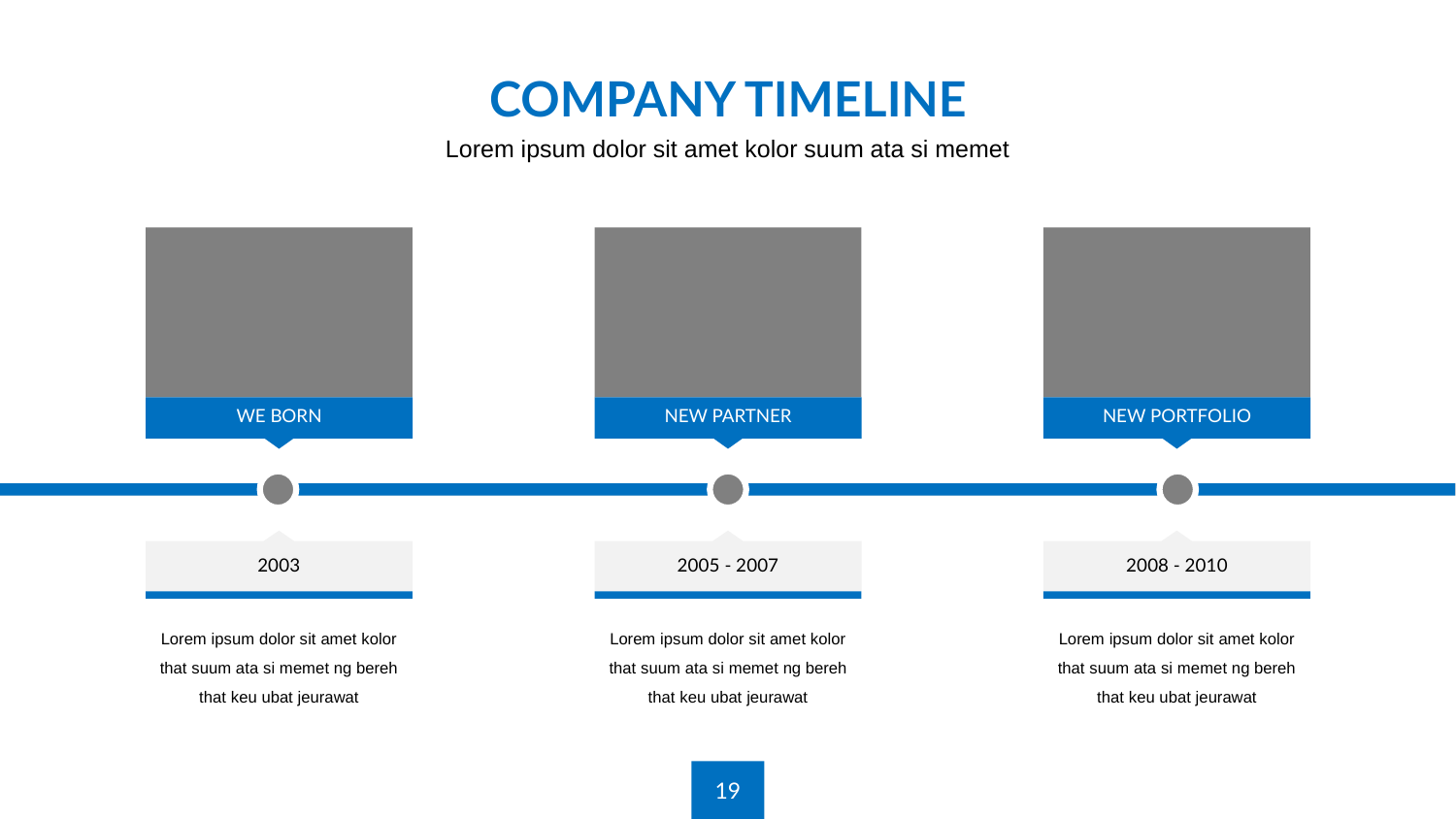

COMPANY TIMELINE
Lorem ipsum dolor sit amet kolor suum ata si memet

WE BORN
NEW PARTNER
NEW PORTFOLIO

2003

2005 - 2007

2008 - 2010

Lorem ipsum dolor sit amet kolor that suum ata si memet ng bereh that keu ubat jeurawat
Lorem ipsum dolor sit amet kolor that suum ata si memet ng bereh that keu ubat jeurawat
Lorem ipsum dolor sit amet kolor that suum ata si memet ng bereh that keu ubat jeurawat
19